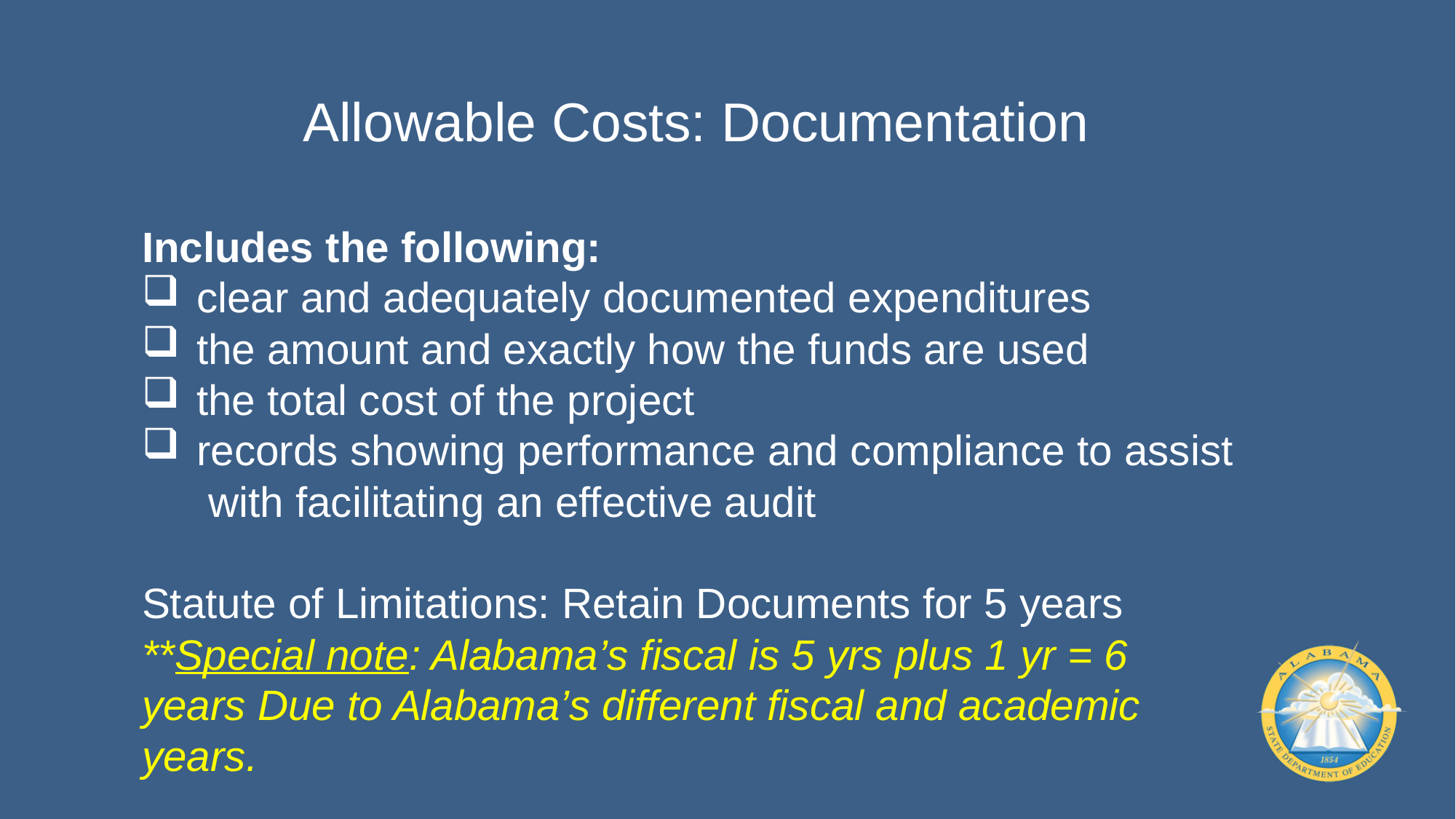

# Allowable Costs: Documentation
Includes the following:
clear and adequately documented expenditures
the amount and exactly how the funds are used
the total cost of the project
records showing performance and compliance to assist  with facilitating an effective audit

Statute of Limitations: Retain Documents for 5 years
**Special note: Alabama’s fiscal is 5 yrs plus 1 yr = 6 years Due to Alabama’s different fiscal and academic years.